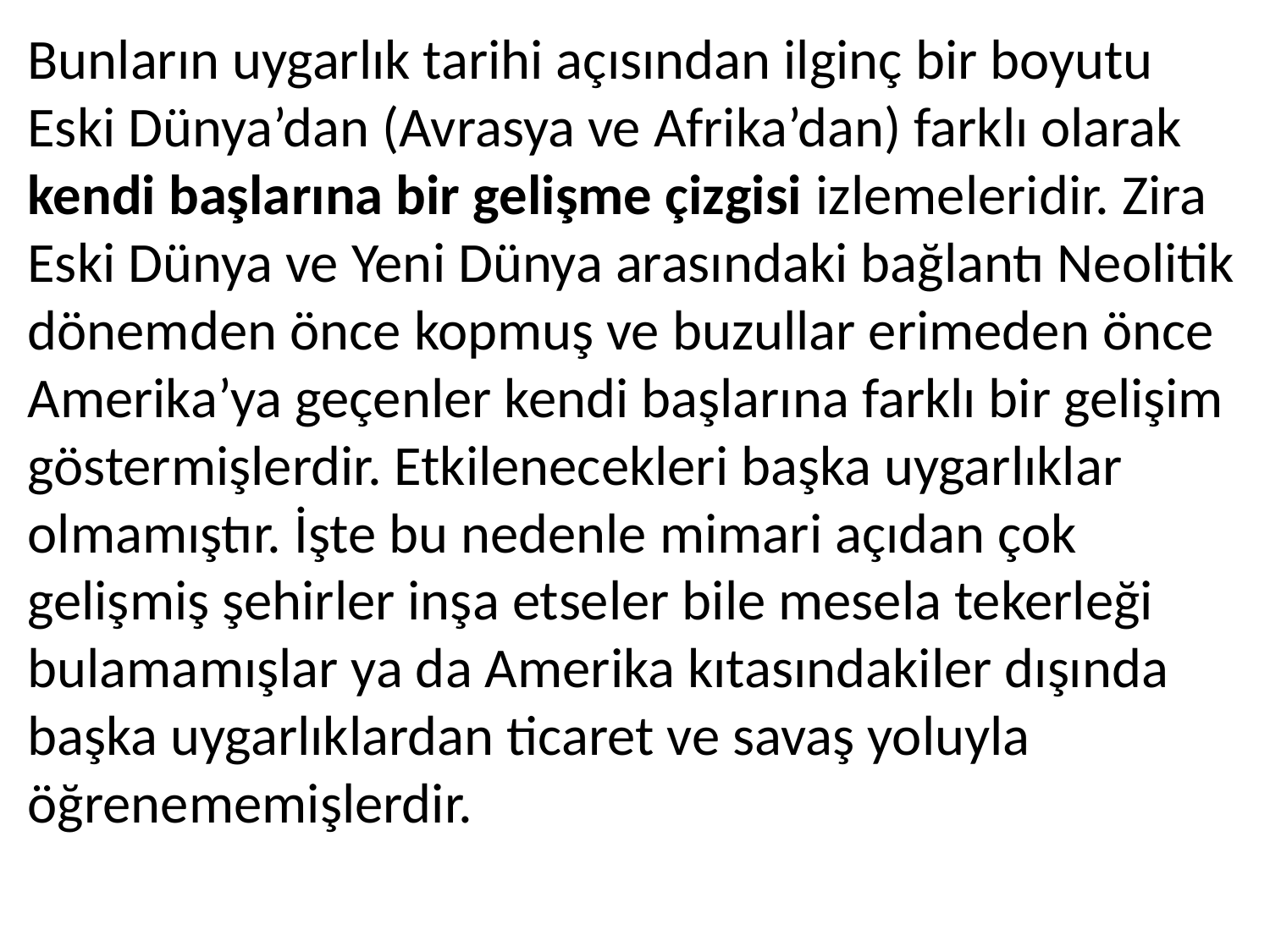

Bunların uygarlık tarihi açısından ilginç bir boyutu Eski Dünya’dan (Avrasya ve Afrika’dan) farklı olarak kendi başlarına bir gelişme çizgisi izlemeleridir. Zira Eski Dünya ve Yeni Dünya arasındaki bağlantı Neolitik dönemden önce kopmuş ve buzullar erimeden önce Amerika’ya geçenler kendi başlarına farklı bir gelişim göstermişlerdir. Etkilenecekleri başka uygarlıklar olmamıştır. İşte bu nedenle mimari açıdan çok gelişmiş şehirler inşa etseler bile mesela tekerleği bulamamışlar ya da Amerika kıtasındakiler dışında başka uygarlıklardan ticaret ve savaş yoluyla öğrenememişlerdir.